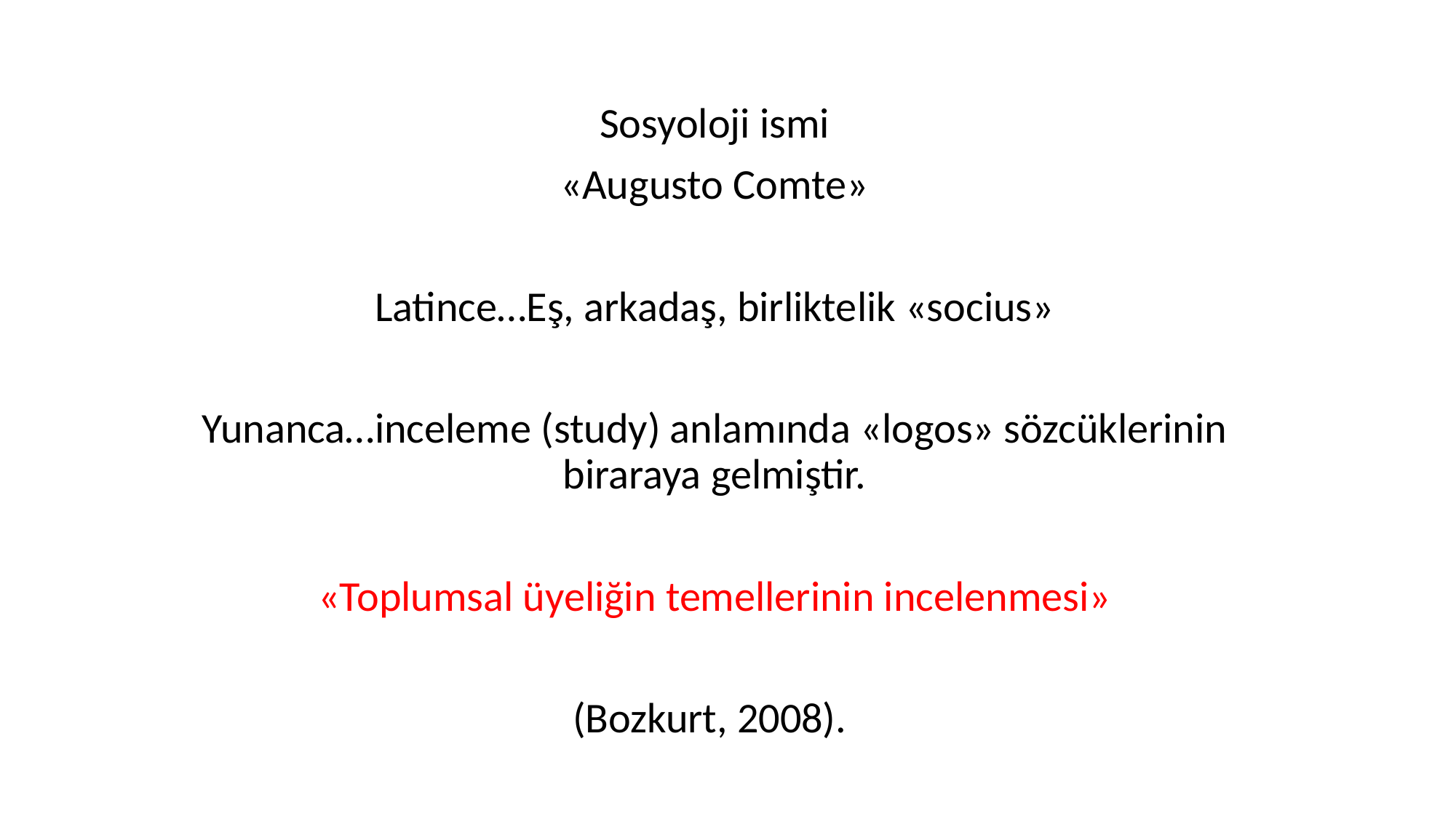

Sosyoloji ismi
«Augusto Comte»

Latince…Eş, arkadaş, birliktelik «socius»

Yunanca…inceleme (study) anlamında «logos» sözcüklerinin biraraya gelmiştir.

«Toplumsal üyeliğin temellerinin incelenmesi»

(Bozkurt, 2008).